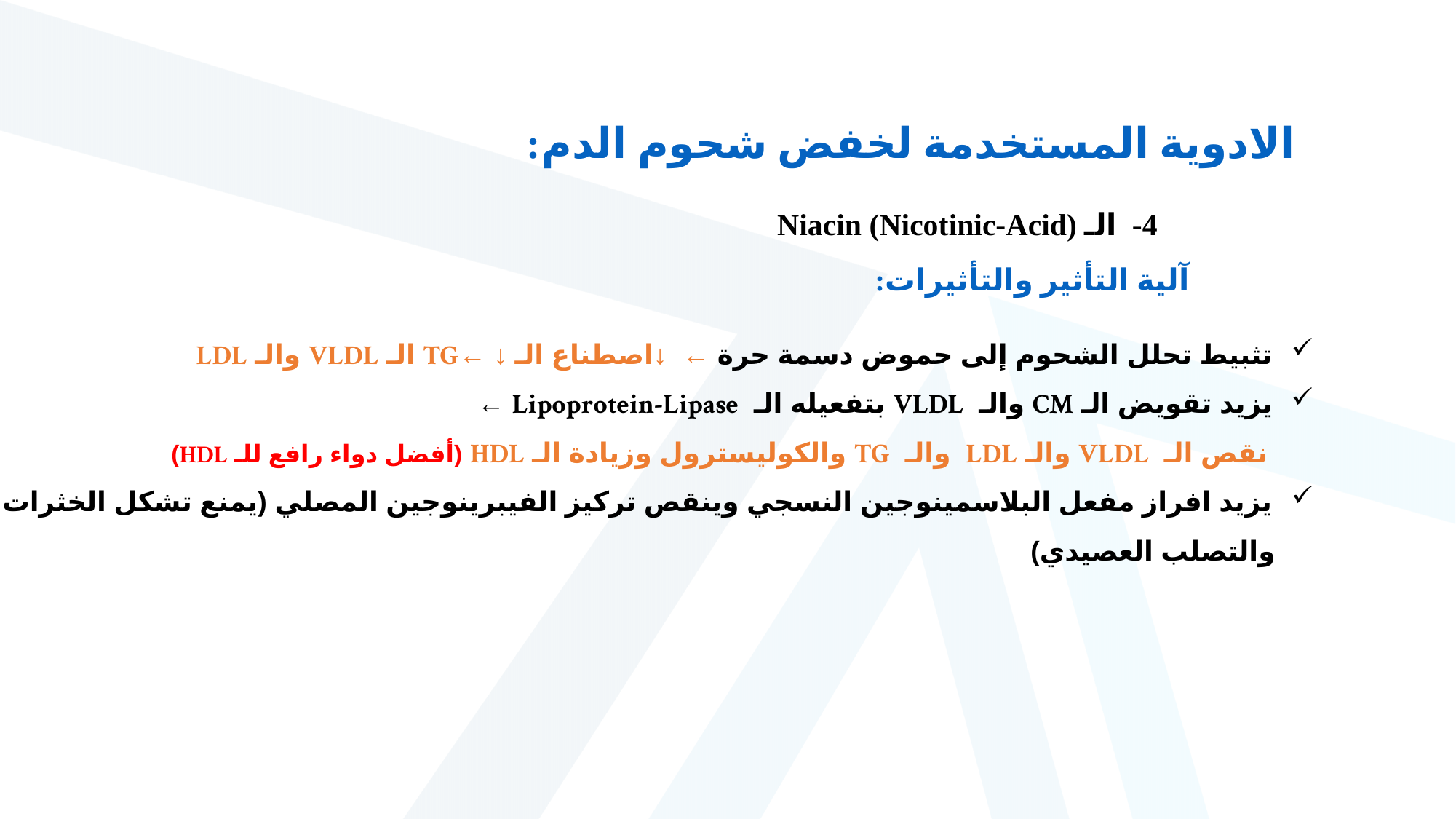

الادوية المستخدمة لخفض شحوم الدم:
4-  الـ Niacin (Nicotinic-Acid)
آلية التأثير والتأثيرات:
تثبيط تحلل الشحوم إلى حموض دسمة حرة ←  ↓اصطناع الـ ↓ ←TG الـ VLDL والـ LDL
يزيد تقويض الـ CM والـ  VLDL بتفعيله الـ  Lipoprotein-Lipase ←
      نقص الـ  VLDL والـ LDL  والـ  TG والكوليسترول وزيادة الـ HDL (أفضل دواء رافع للـ HDL)
يزيد افراز مفعل البلاسمينوجين النسجي وينقص تركيز الفيبرينوجين المصلي (يمنع تشكل الخثرات
     والتصلب العصيدي)